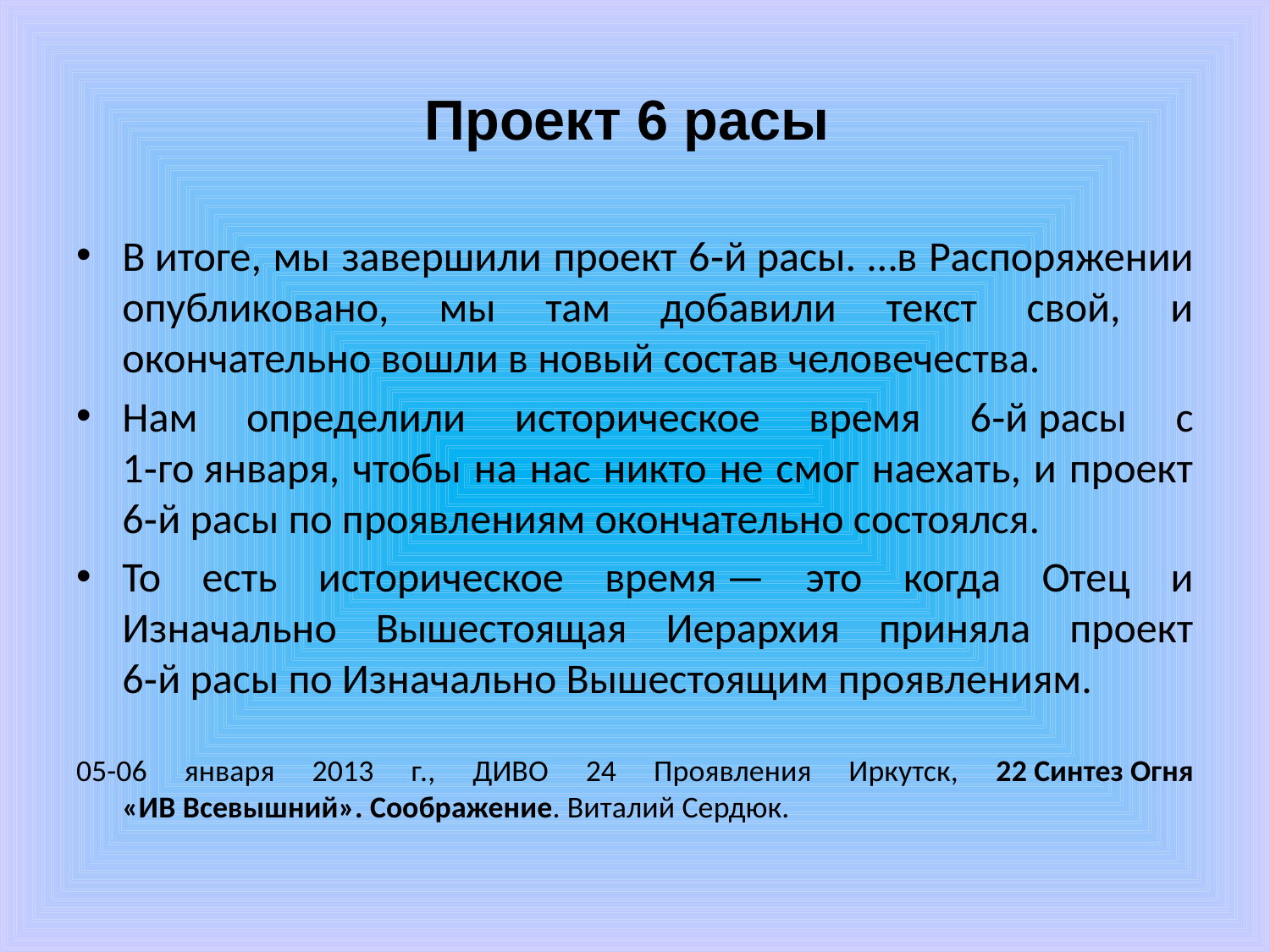

# Проект 6 расы
В итоге, мы завершили проект 6‑й расы. …в Распоряжении опубликовано, мы там добавили текст свой, и окончательно вошли в новый состав человечества.
Нам определили историческое время 6‑й расы с 1‑го января, чтобы на нас никто не смог наехать, и проект 6‑й расы по проявлениям окончательно состоялся.
То есть историческое время — это когда Отец и Изначально Вышестоящая Иерархия приняла проект 6‑й расы по Изначально Вышестоящим проявлениям.

05-06 января 2013 г., ДИВО 24 Проявления Иркутск, 22 Синтез Огня «ИВ Всевышний». Соображение. Виталий Сердюк.